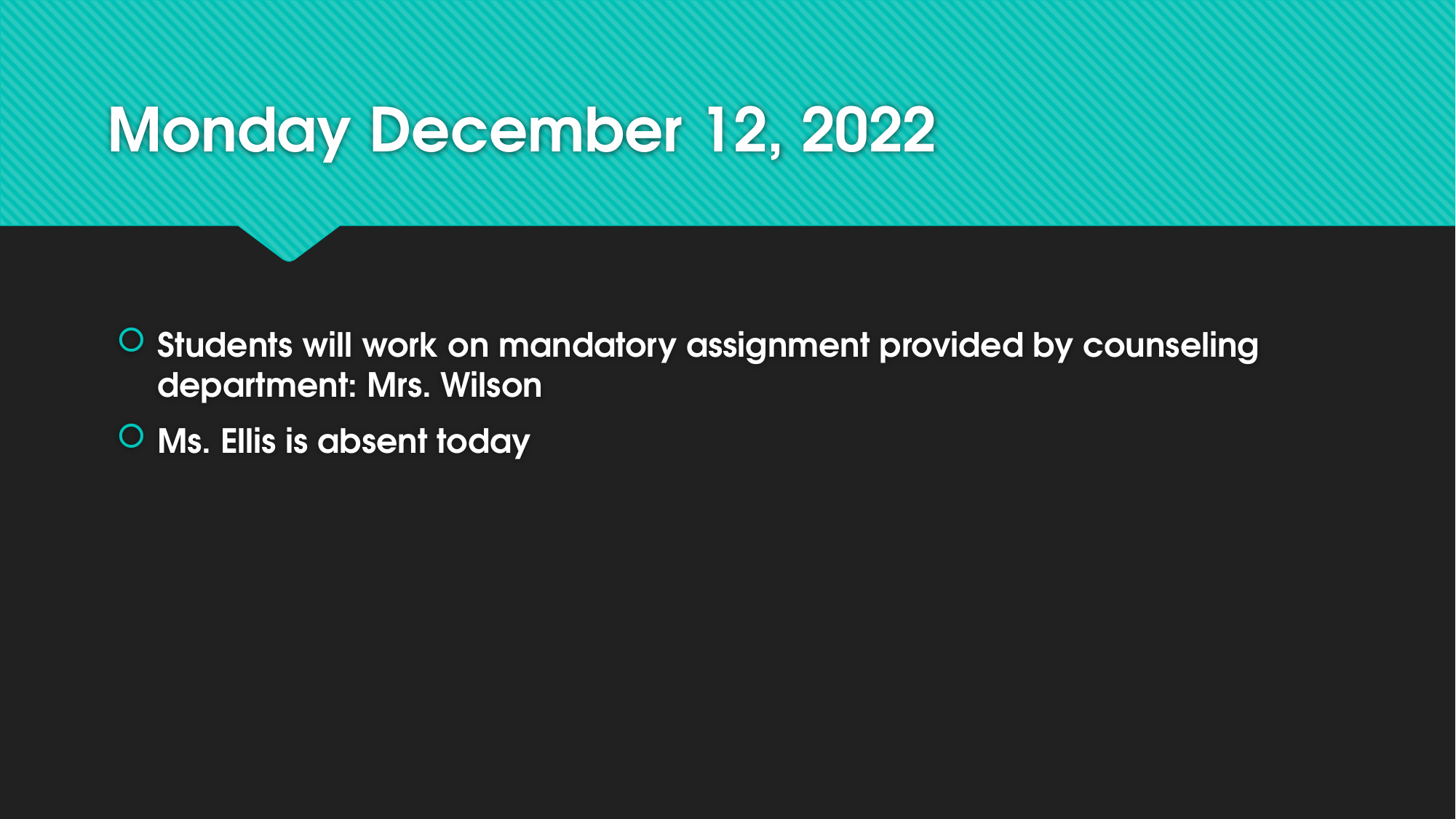

# Monday December 12, 2022

Students will work on mandatory assignment provided by counseling department: Mrs. Wilson
Ms. Ellis is absent today